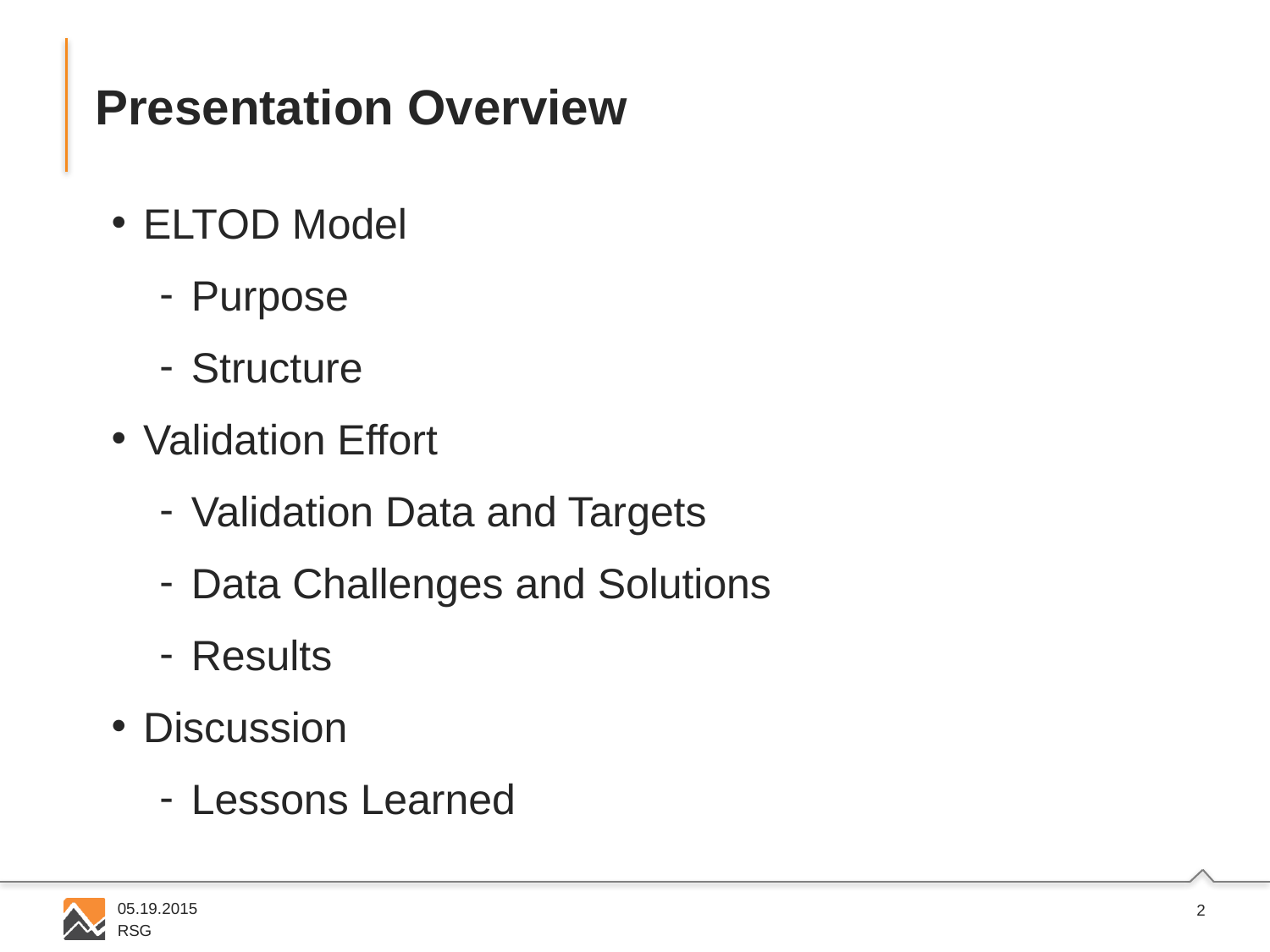

# Presentation Overview
ELTOD Model
Purpose
Structure
Validation Effort
Validation Data and Targets
Data Challenges and Solutions
Results
Discussion
Lessons Learned